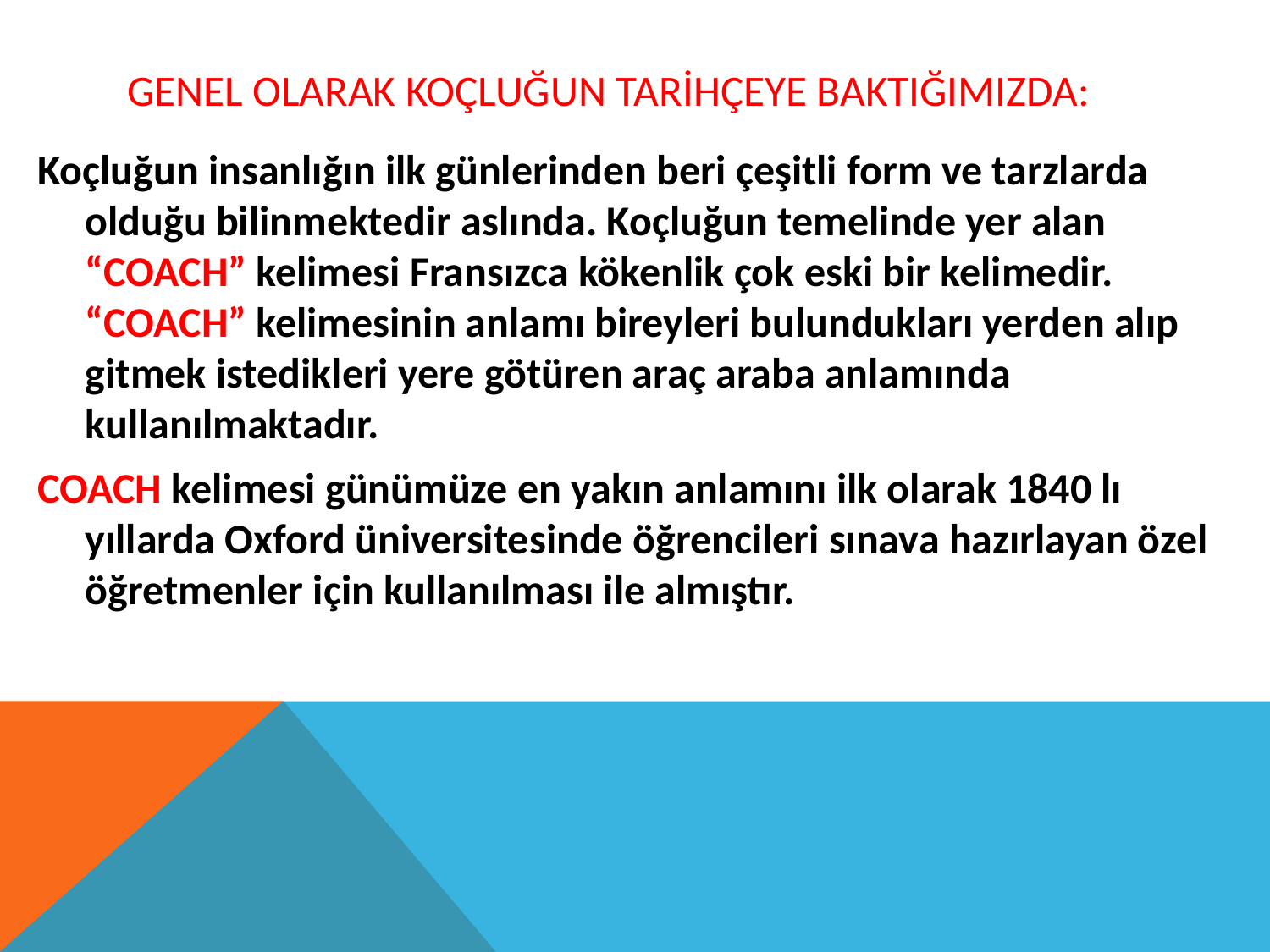

# Genel olarak koçluğun tarihçeye baktığımızda:
Koçluğun insanlığın ilk günlerinden beri çeşitli form ve tarzlarda olduğu bilinmektedir aslında. Koçluğun temelinde yer alan “COACH” kelimesi Fransızca kökenlik çok eski bir kelimedir. “COACH” kelimesinin anlamı bireyleri bulundukları yerden alıp gitmek istedikleri yere götüren araç araba anlamında kullanılmaktadır.
COACH kelimesi günümüze en yakın anlamını ilk olarak 1840 lı yıllarda Oxford üniversitesinde öğrencileri sınava hazırlayan özel öğretmenler için kullanılması ile almıştır.